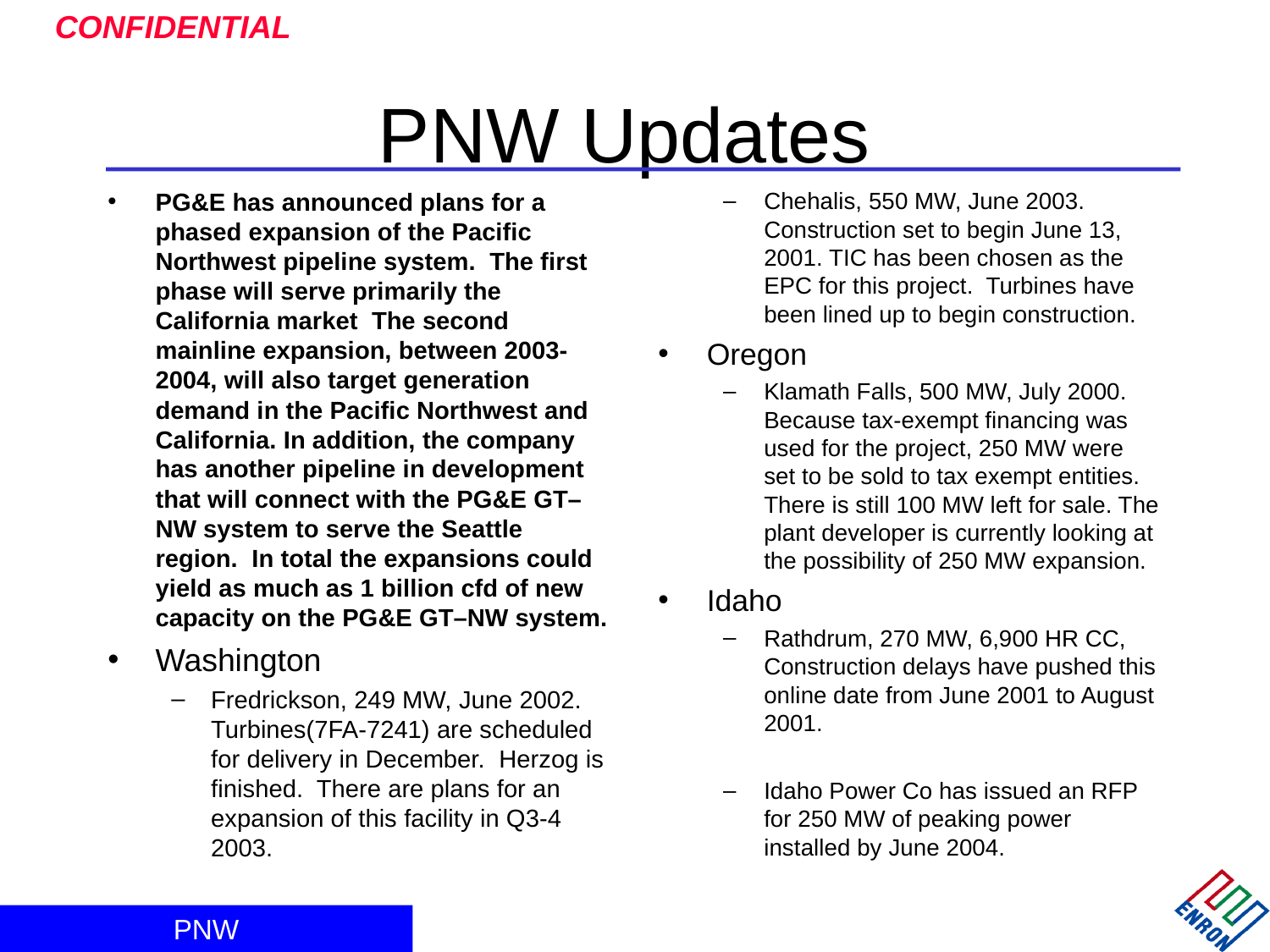

# PNW Updates

Chehalis, 550 MW, June 2003.  Construction set to begin June 13, 2001. TIC has been chosen as the EPC for this project.  Turbines have been lined up to begin construction.
Oregon
Klamath Falls, 500 MW, July 2000. Because tax-exempt financing was used for the project, 250 MW were set to be sold to tax exempt entities. There is still 100 MW left for sale. The plant developer is currently looking at the possibility of 250 MW expansion.
Idaho
Rathdrum, 270 MW, 6,900 HR CC, Construction delays have pushed this online date from June 2001 to August 2001.

Idaho Power Co has issued an RFP for 250 MW of peaking power installed by June 2004.

PG&E has announced plans for a phased expansion of the Pacific Northwest pipeline system.  The first phase will serve primarily the California market  The second mainline expansion, between 2003-2004, will also target generation demand in the Pacific Northwest and California. In addition, the company has another pipeline in development that will connect with the PG&E GT–NW system to serve the Seattle region.  In total the expansions could yield as much as 1 billion cfd of new capacity on the PG&E GT–NW system.
Washington
Fredrickson, 249 MW, June 2002. Turbines(7FA-7241) are scheduled for delivery in December.  Herzog is finished.  There are plans for an expansion of this facility in Q3-4 2003.

PNW